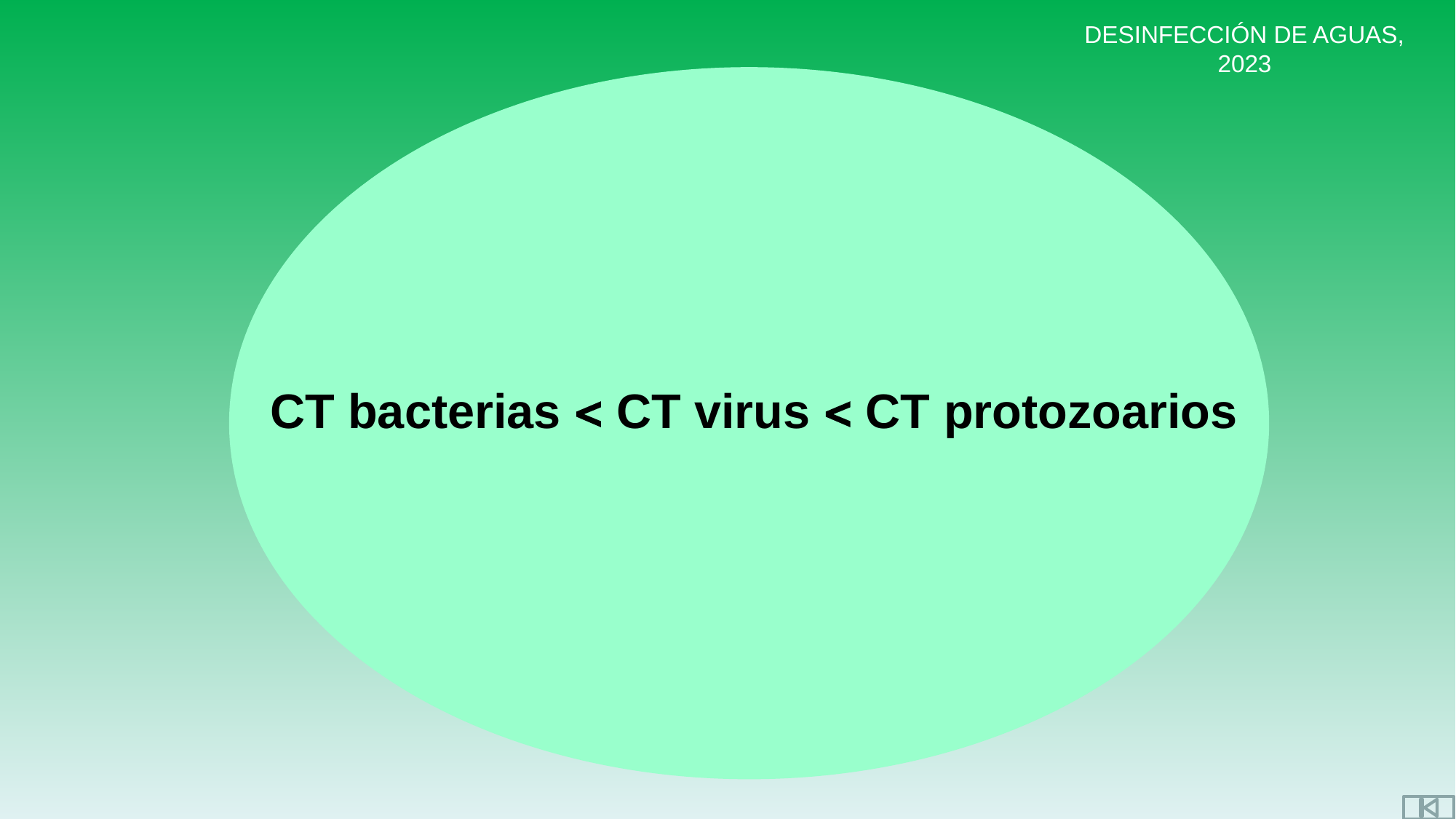

CT bacterias < CT virus < CT protozoarios